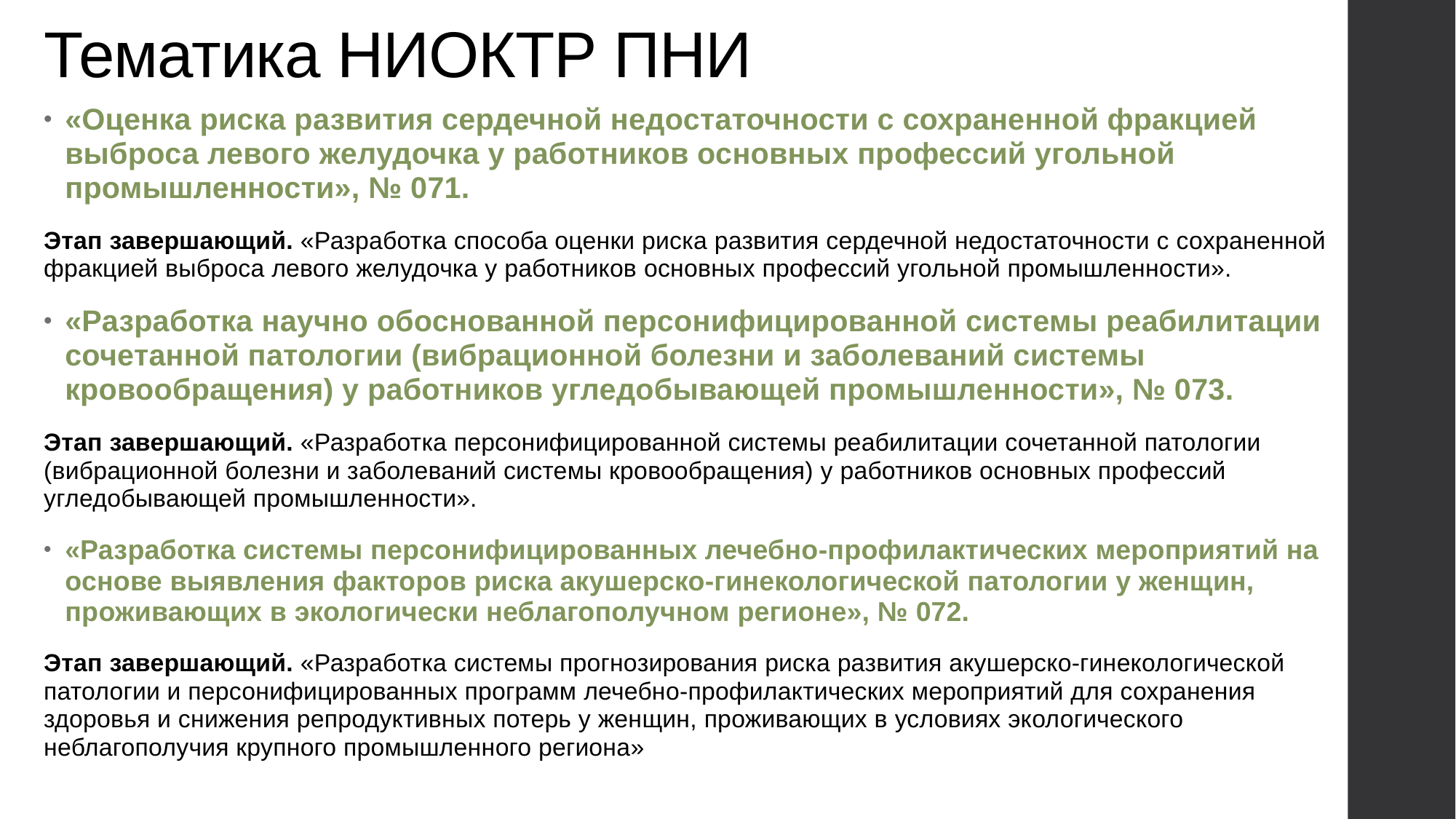

# Тематика НИОКТР ПНИ
«Оценка риска развития сердечной недостаточности с сохраненной фракцией выброса левого желудочка у работников основных профессий угольной промышленности», № 071.
Этап завершающий. «Разработка способа оценки риска развития сердечной недостаточности с сохраненной фракцией выброса левого желудочка у работников основных профессий угольной промышленности».
«Разработка научно обоснованной персонифицированной системы реабилитации сочетанной патологии (вибрационной болезни и заболеваний системы кровообращения) у работников угледобывающей промышленности», № 073.
Этап завершающий. «Разработка персонифицированной системы реабилитации сочетанной патологии (вибрационной болезни и заболеваний системы кровообращения) у работников основных профессий угледобывающей промышленности».
«Разработка системы персонифицированных лечебно-профилактических мероприятий на основе выявления факторов риска акушерско-гинекологической патологии у женщин, проживающих в экологически неблагополучном регионе», № 072.
Этап завершающий. «Разработка системы прогнозирования риска развития акушерско-гинекологической патологии и персонифицированных программ лечебно-профилактических мероприятий для сохранения здоровья и снижения репродуктивных потерь у женщин, проживающих в условиях экологического неблагополучия крупного промышленного региона»